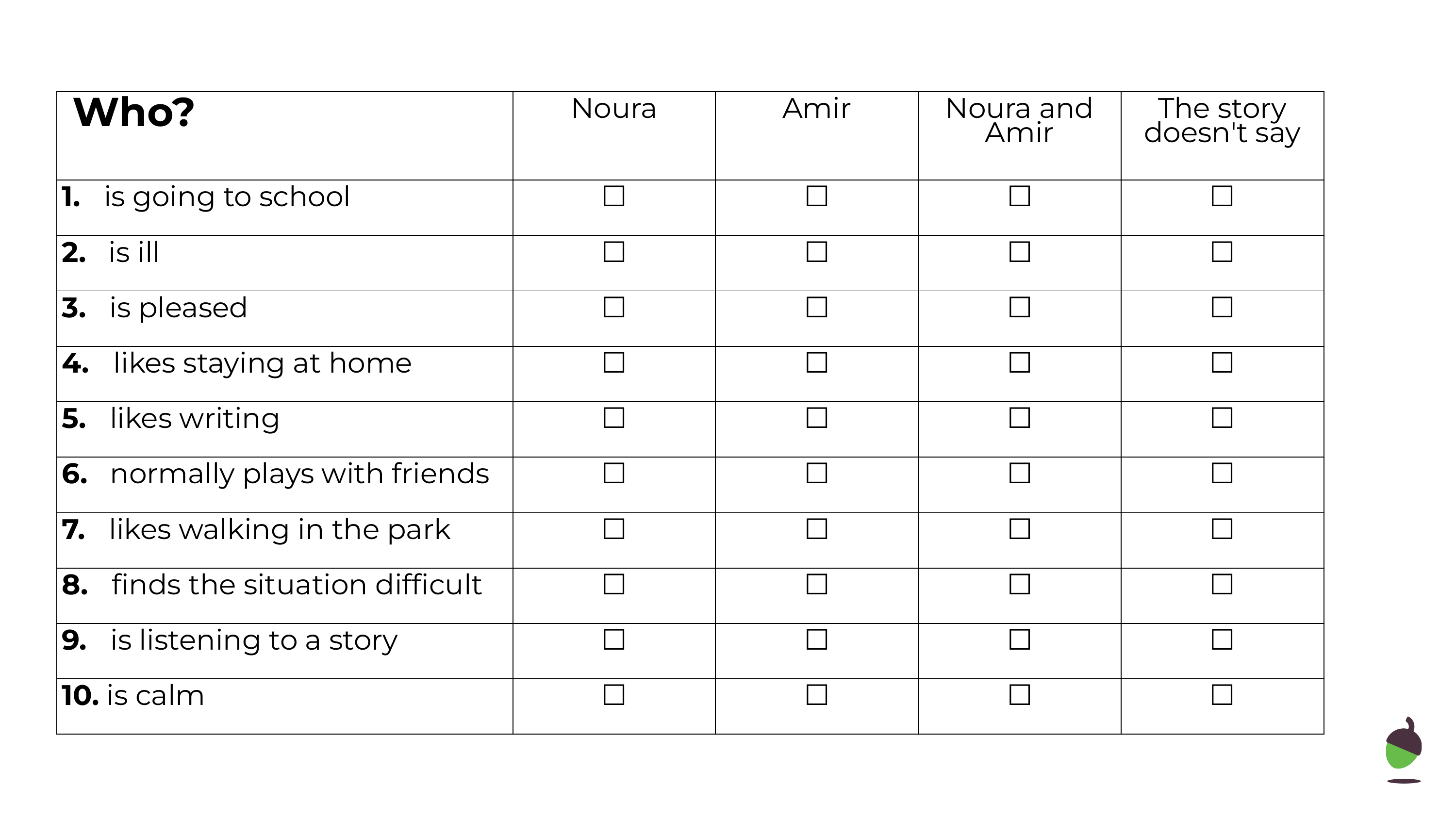

| Who? | Noura | Amir | Noura and Amir | The story doesn't say |
| --- | --- | --- | --- | --- |
| 1. is going to school | ☐ | ☐ | ☐ | ☐ |
| 2. is ill | ☐ | ☐ | ☐ | ☐ |
| 3. is pleased | ☐ | ☐ | ☐ | ☐ |
| 4. likes staying at home | ☐ | ☐ | ☐ | ☐ |
| 5. likes writing | ☐ | ☐ | ☐ | ☐ |
| 6. normally plays with friends | ☐ | ☐ | ☐ | ☐ |
| 7. likes walking in the park | ☐ | ☐ | ☐ | ☐ |
| 8. finds the situation difficult | ☐ | ☐ | ☐ | ☐ |
| 9. is listening to a story | ☐ | ☐ | ☐ | ☐ |
| 10. is calm | ☐ | ☐ | ☐ | ☐ |